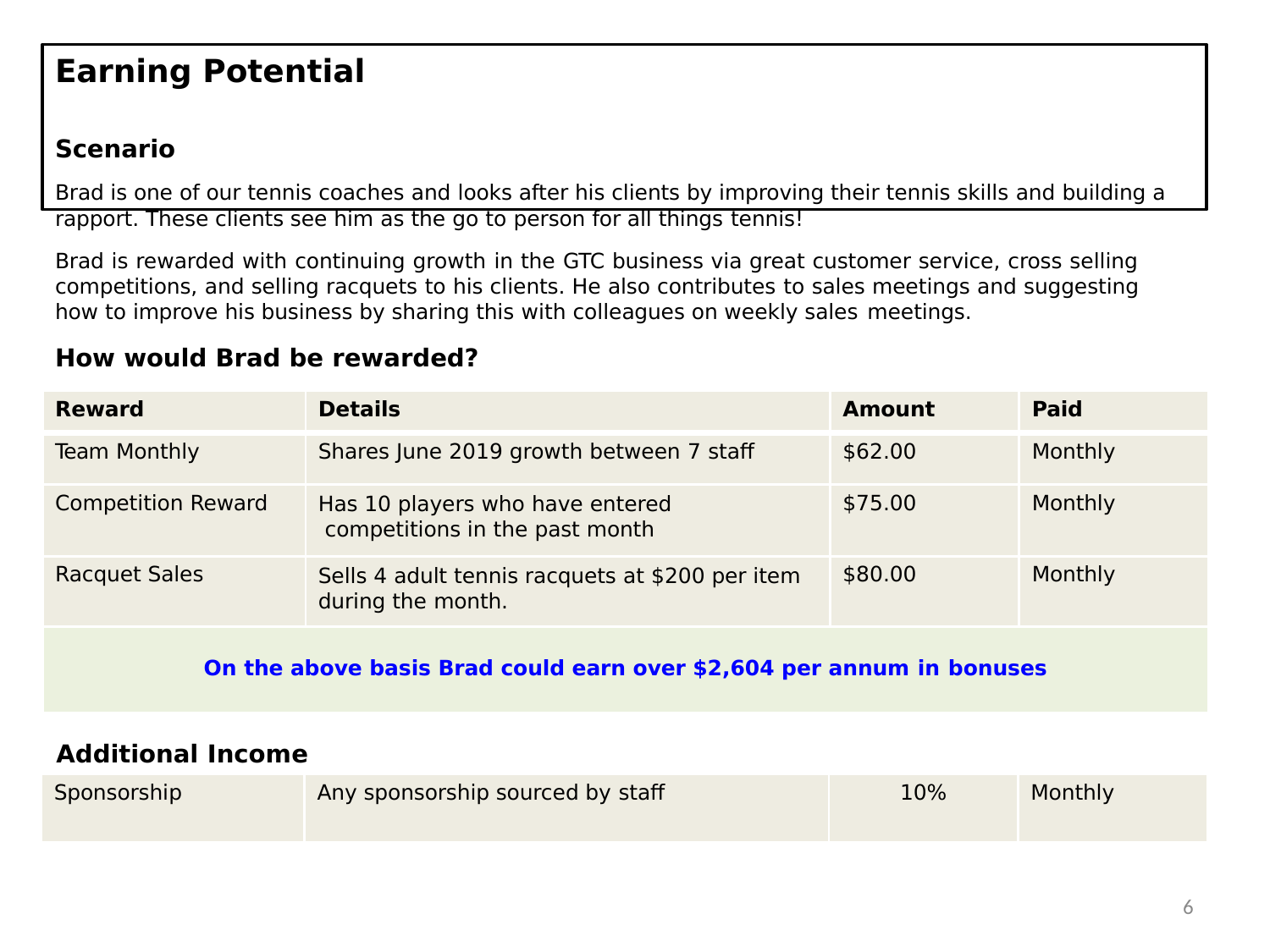

# Earning Potential
Scenario
Brad is one of our tennis coaches and looks after his clients by improving their tennis skills and building a  rapport. These clients see him as the go to person for all things tennis!
Brad is rewarded with continuing growth in the GTC business via great customer service, cross selling  competitions, and selling racquets to his clients. He also contributes to sales meetings and suggesting  how to improve his business by sharing this with colleagues on weekly sales meetings.
How would Brad be rewarded?
| Reward | Details | Amount | Paid |
| --- | --- | --- | --- |
| Team Monthly | Shares June 2019 growth between 7 staff | $62.00 | Monthly |
| Competition Reward | Has 10 players who have entered competitions in the past month | $75.00 | Monthly |
| Racquet Sales | Sells 4 adult tennis racquets at $200 per item during the month. | $80.00 | Monthly |
| On the above basis Brad could earn over $2,604 per annum in bonuses |  |  |  |
Additional Income
| Sponsorship | Any sponsorship sourced by staff | 10% | Monthly |
| --- | --- | --- | --- |
6